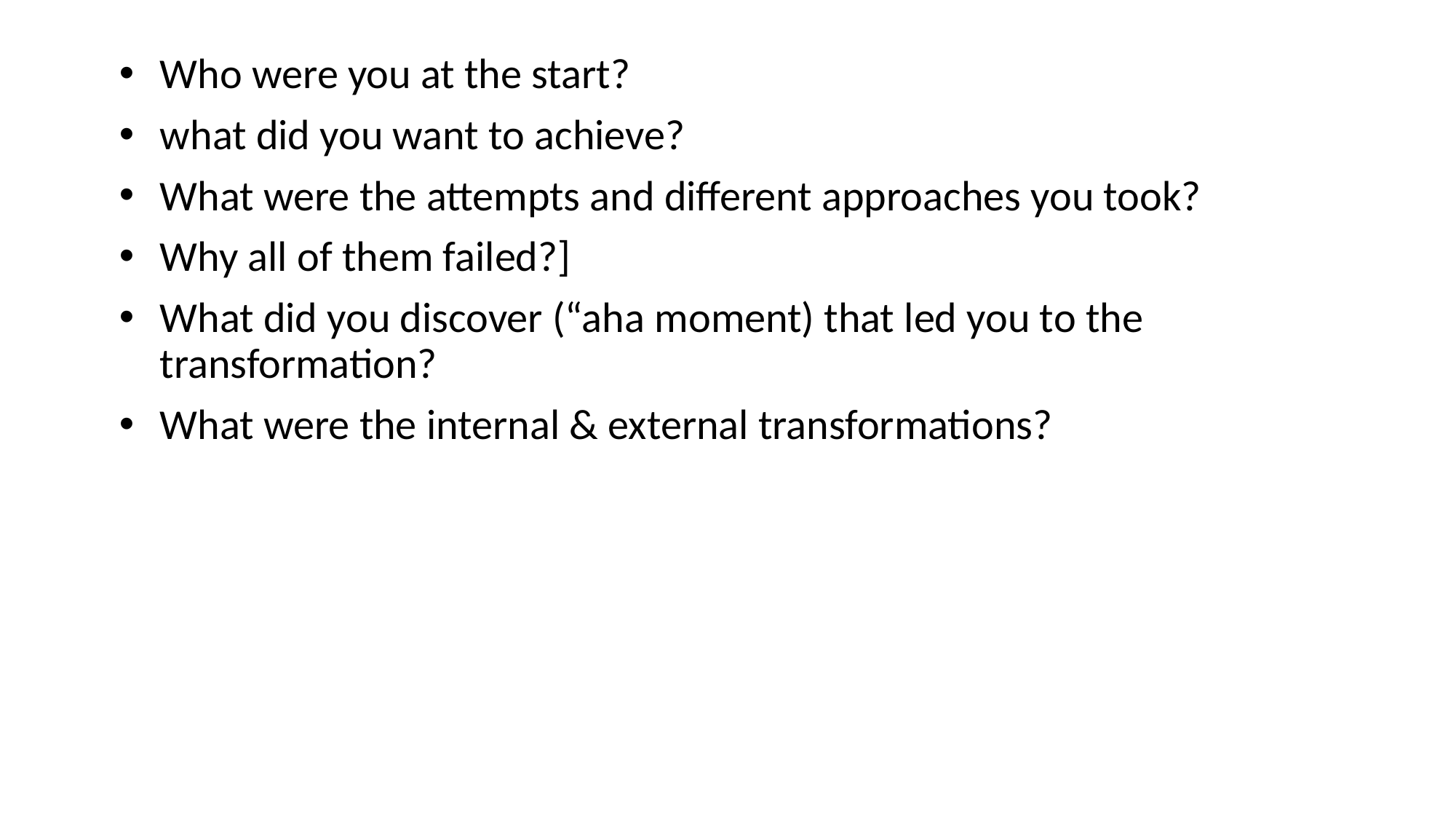

Who were you at the start?
what did you want to achieve?
What were the attempts and different approaches you took?
Why all of them failed?]
What did you discover (“aha moment) that led you to the transformation?
What were the internal & external transformations?